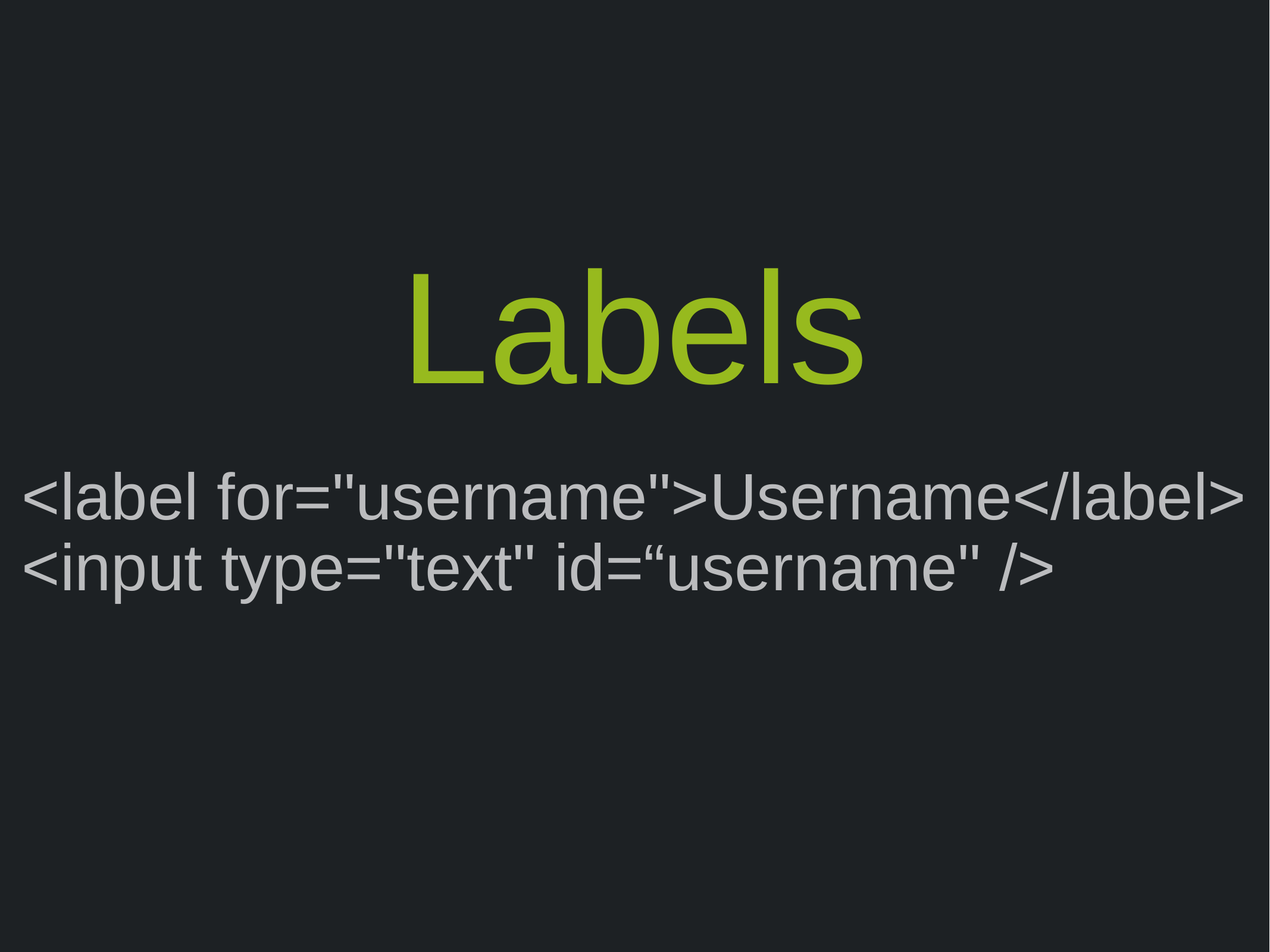

Labels
<label for="username">Username</label>
<input type="text" id=“username" />